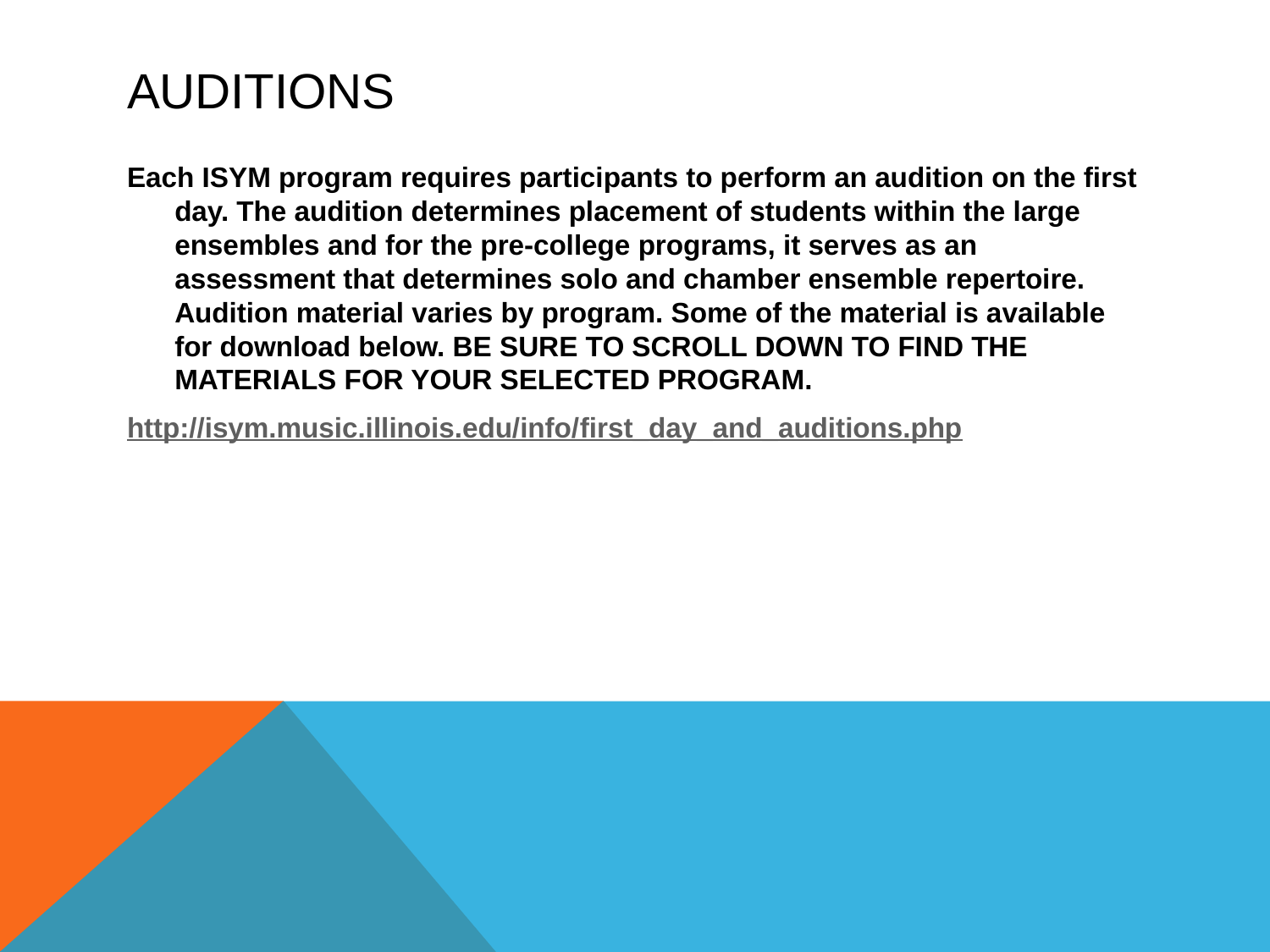

# auditions
Each ISYM program requires participants to perform an audition on the first day. The audition determines placement of students within the large ensembles and for the pre-college programs, it serves as an assessment that determines solo and chamber ensemble repertoire. Audition material varies by program. Some of the material is available for download below. BE SURE TO SCROLL DOWN TO FIND THE MATERIALS FOR YOUR SELECTED PROGRAM.
http://isym.music.illinois.edu/info/first_day_and_auditions.php